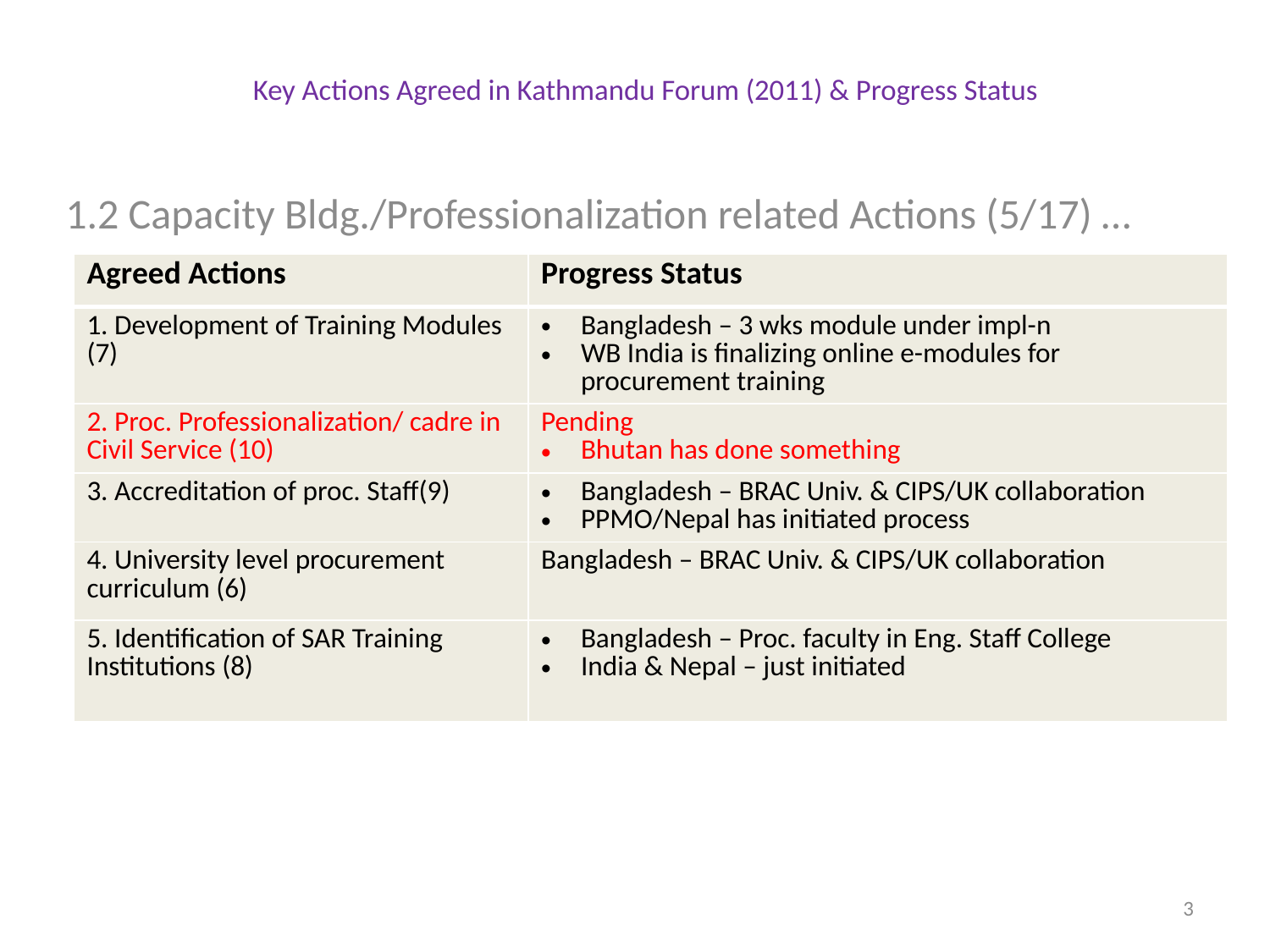

# Key Actions Agreed in Kathmandu Forum (2011) & Progress Status
1.2 Capacity Bldg./Professionalization related Actions (5/17) …
| Agreed Actions | Progress Status |
| --- | --- |
| 1. Development of Training Modules (7) | Bangladesh – 3 wks module under impl-n WB India is finalizing online e-modules for procurement training |
| 2. Proc. Professionalization/ cadre in Civil Service (10) | Pending Bhutan has done something |
| 3. Accreditation of proc. Staff(9) | Bangladesh – BRAC Univ. & CIPS/UK collaboration PPMO/Nepal has initiated process |
| 4. University level procurement curriculum (6) | Bangladesh – BRAC Univ. & CIPS/UK collaboration |
| 5. Identification of SAR Training Institutions (8) | Bangladesh – Proc. faculty in Eng. Staff College India & Nepal – just initiated |
3